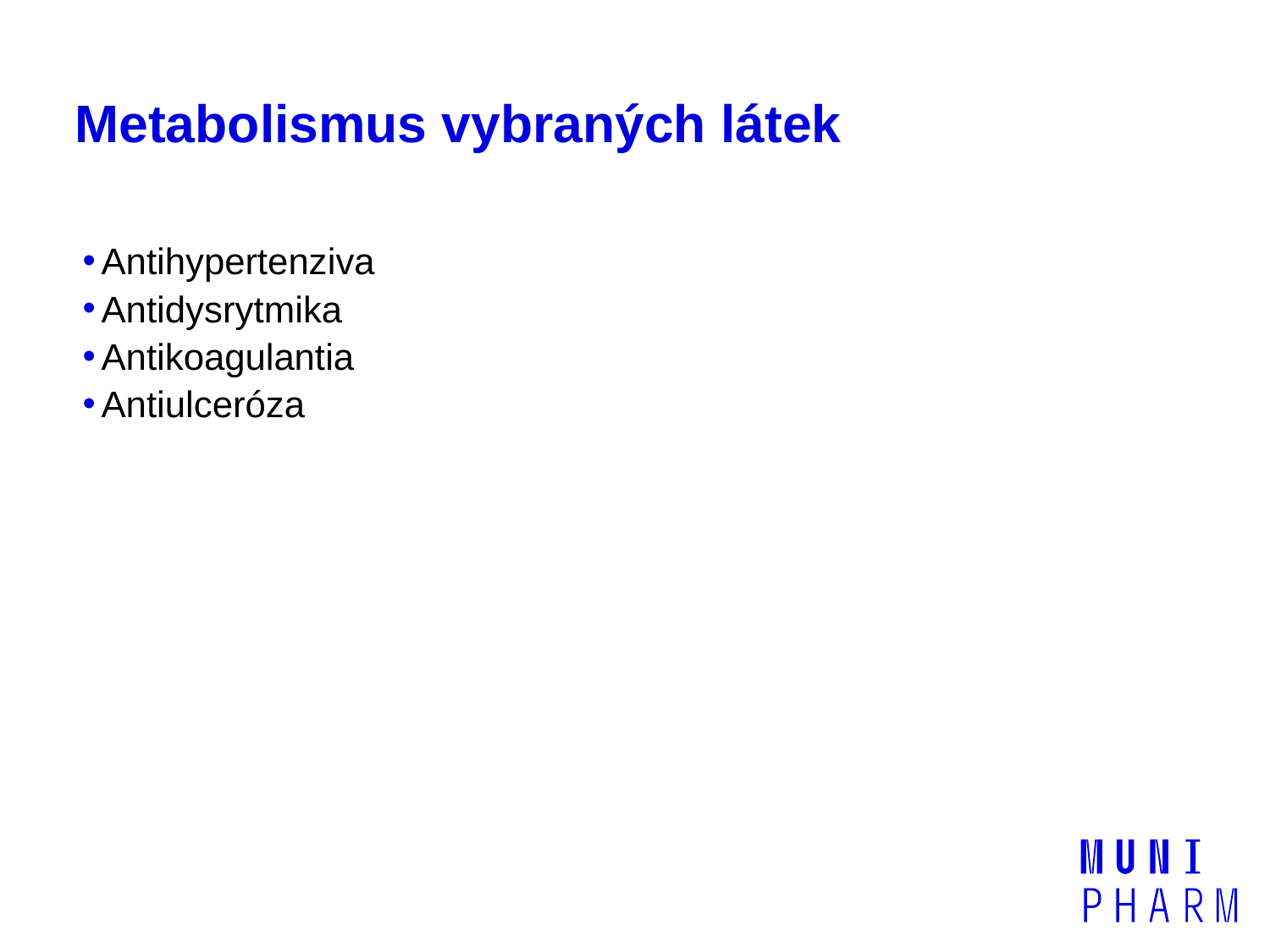

# Metabolismus vybraných látek
Antihypertenziva
Antidysrytmika
Antikoagulantia
Antiulceróza